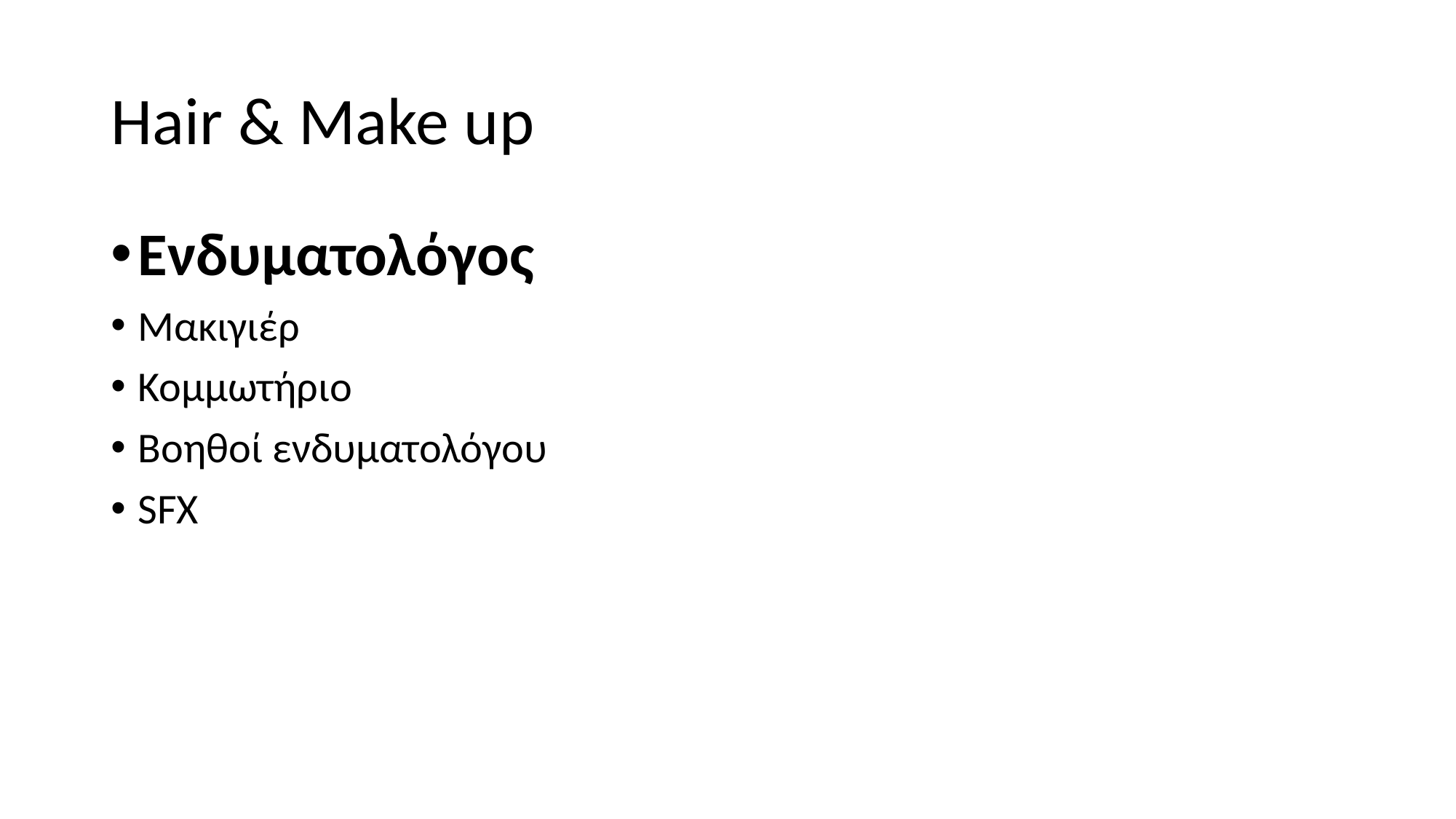

# Hair & Make up
Ενδυματολόγος
Μακιγιέρ
Κομμωτήριο
Βοηθοί ενδυματολόγου
SFX